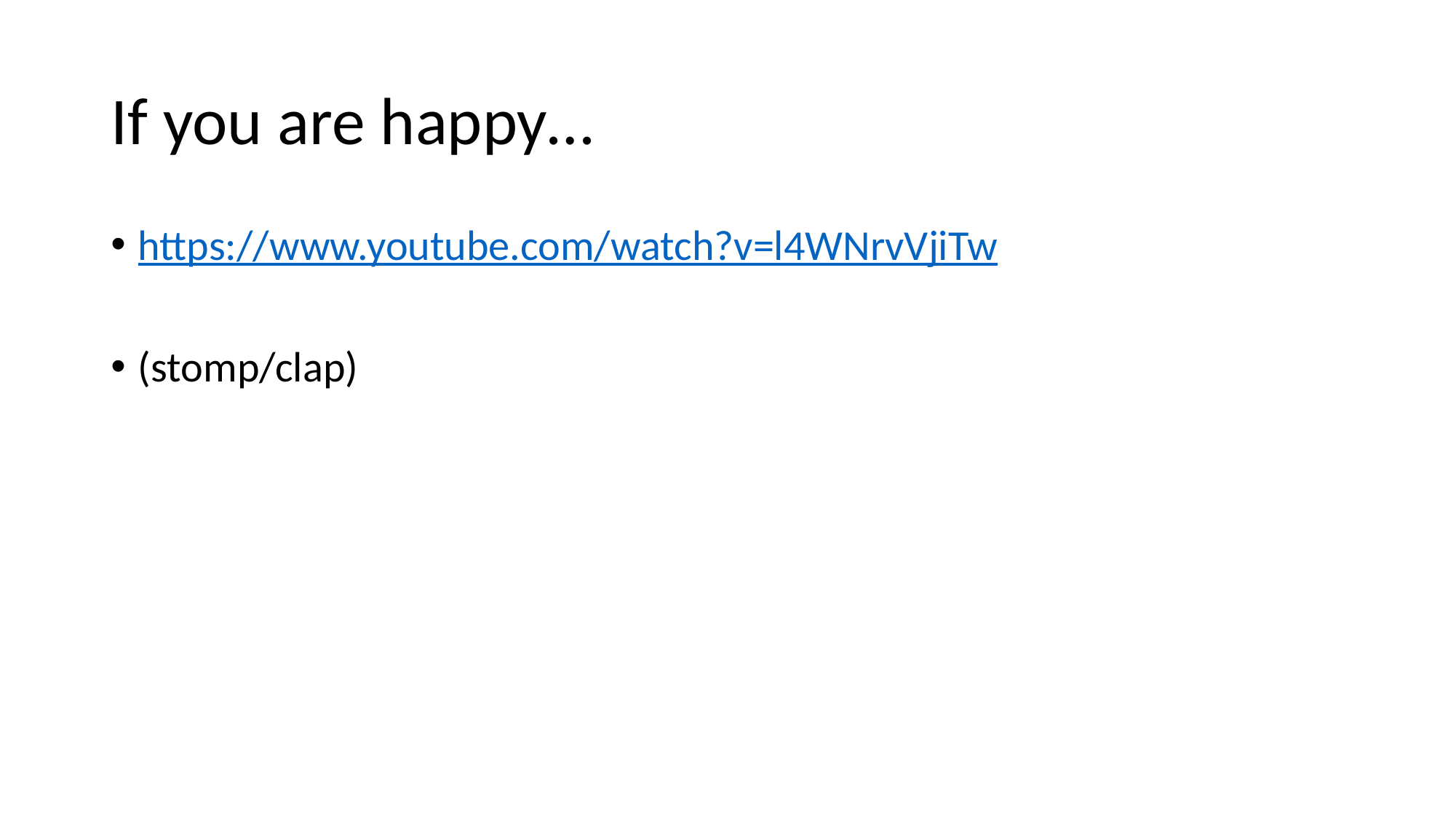

# If you are happy…
https://www.youtube.com/watch?v=l4WNrvVjiTw

(stomp/clap)